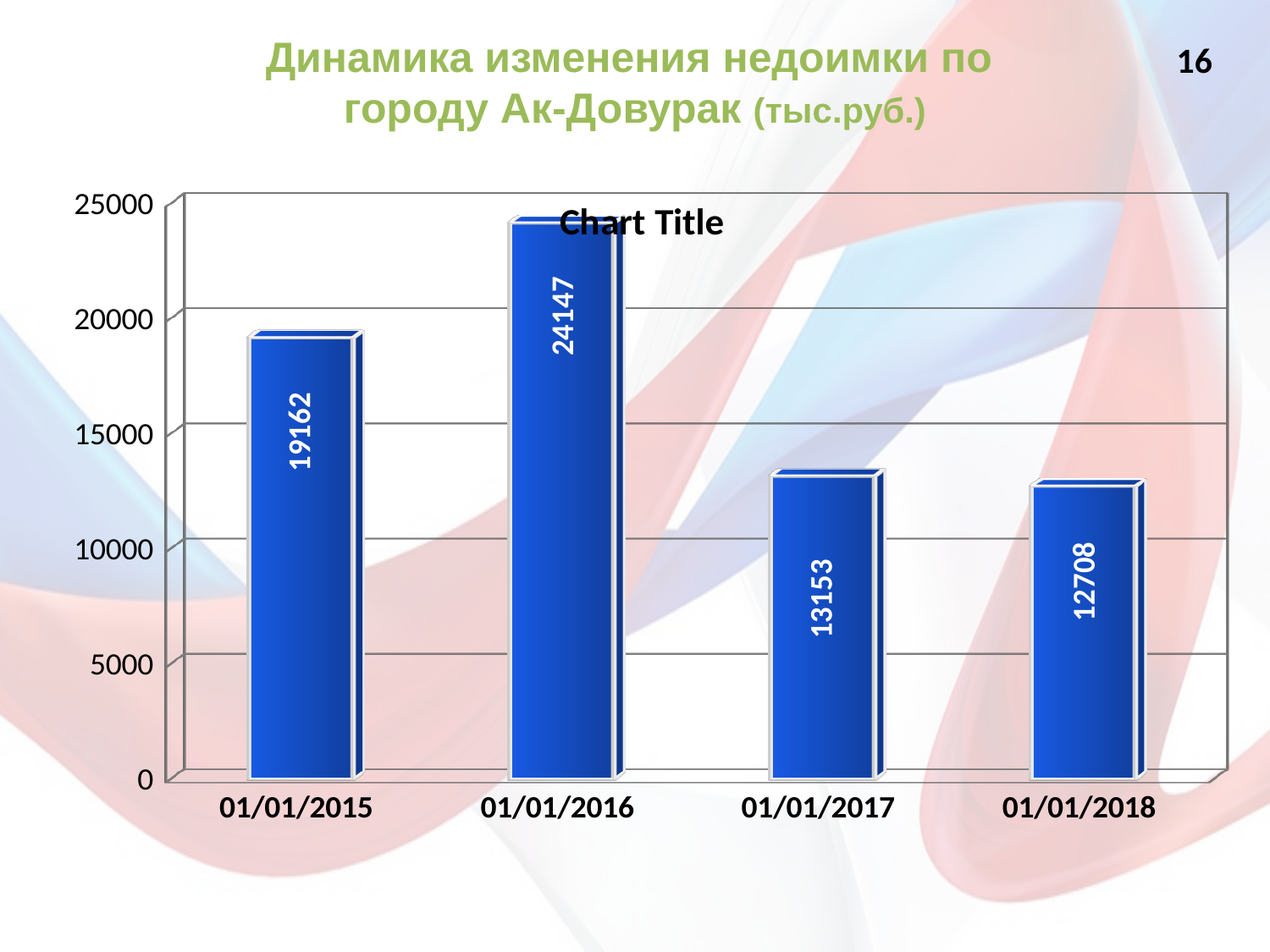

# Динамика изменения недоимки по городу Ак-Довурак (тыс.руб.)
16

[unsupported chart]

19